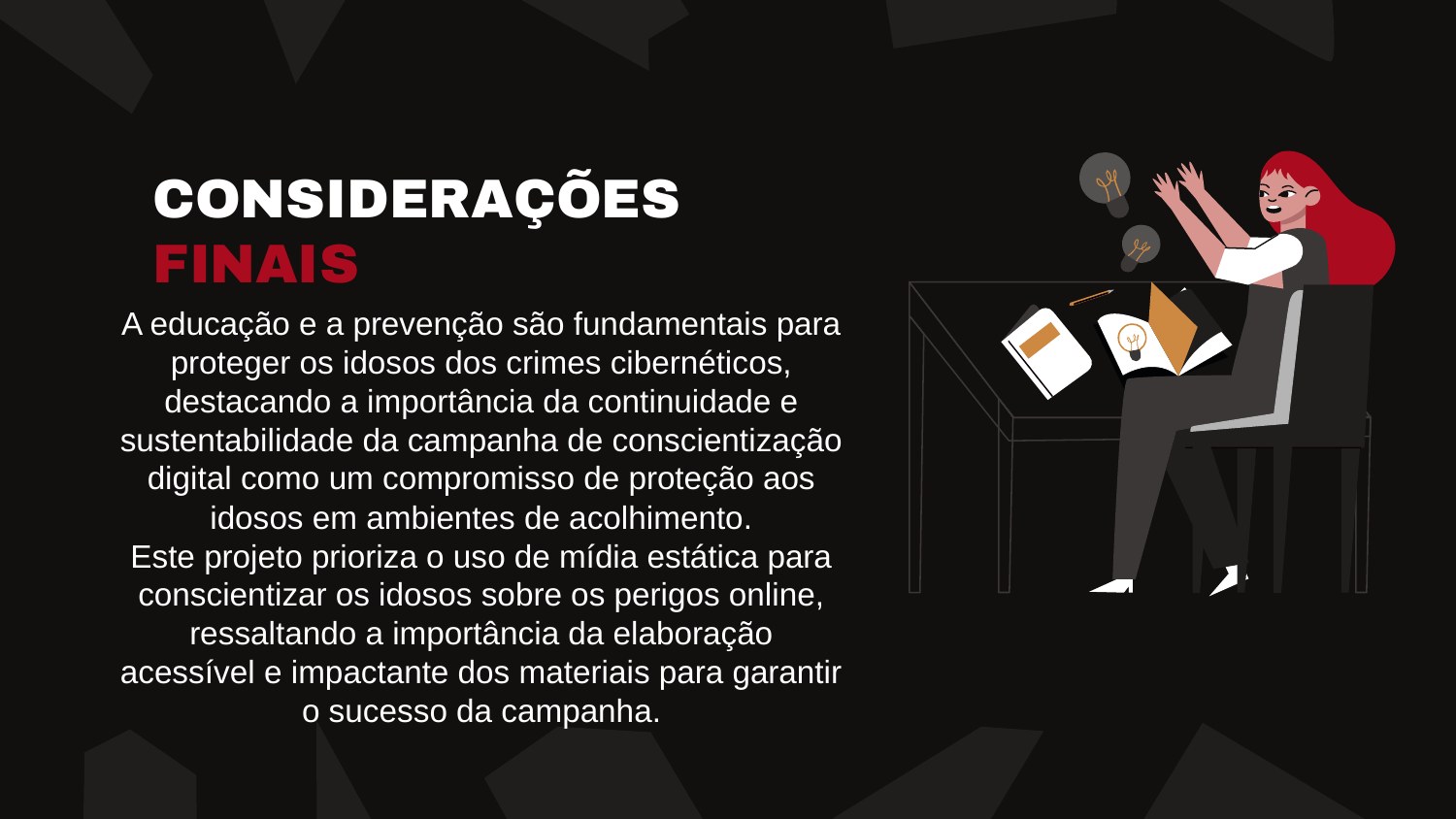

# CONSIDERAÇÕES FINAIS

A educação e a prevenção são fundamentais para proteger os idosos dos crimes cibernéticos, destacando a importância da continuidade e sustentabilidade da campanha de conscientização digital como um compromisso de proteção aos idosos em ambientes de acolhimento.
Este projeto prioriza o uso de mídia estática para conscientizar os idosos sobre os perigos online, ressaltando a importância da elaboração acessível e impactante dos materiais para garantir o sucesso da campanha.